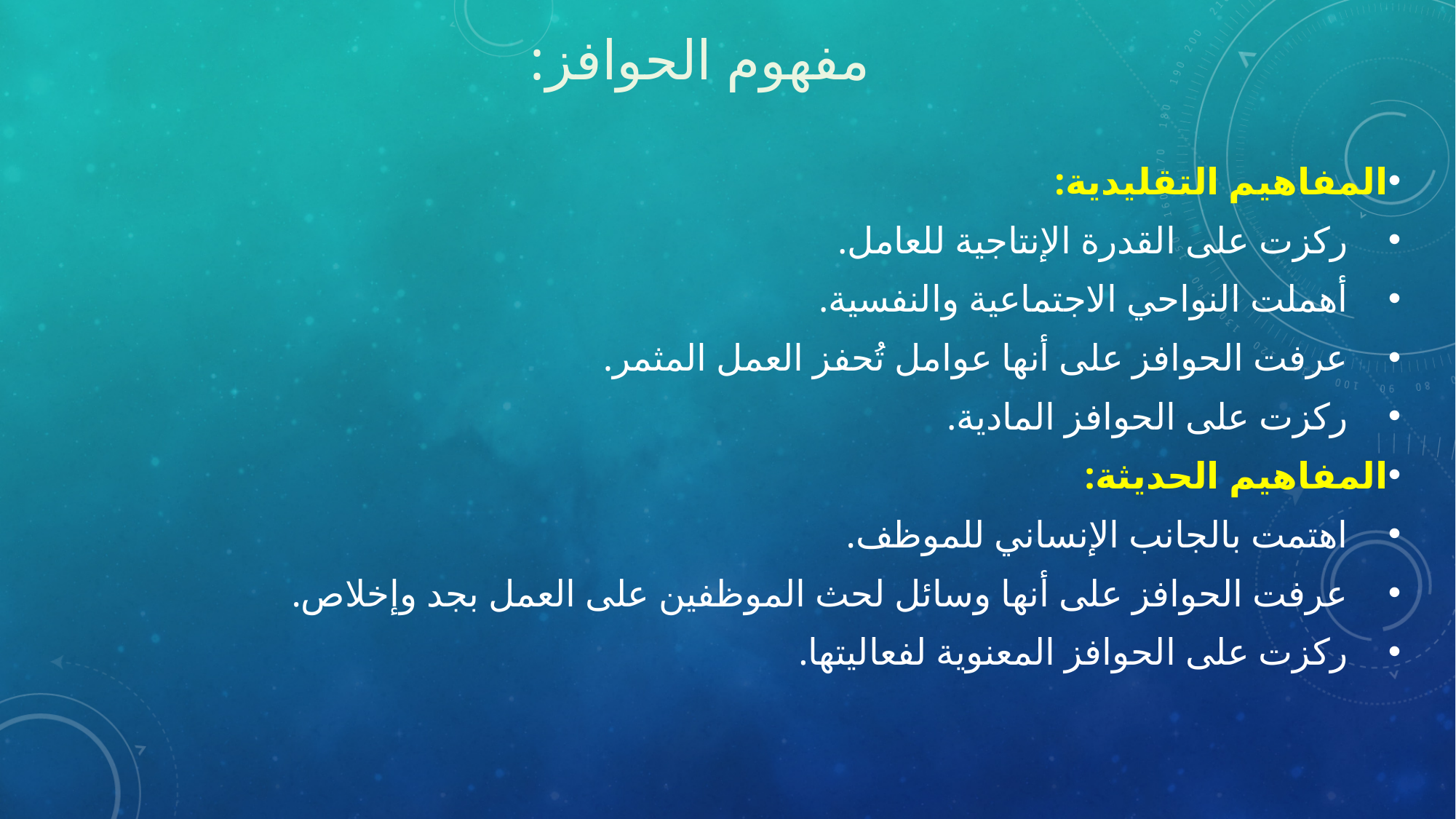

# مفهوم الحوافز:
المفاهيم التقليدية:
ركزت على القدرة الإنتاجية للعامل.
أهملت النواحي الاجتماعية والنفسية.
عرفت الحوافز على أنها عوامل تُحفز العمل المثمر.
ركزت على الحوافز المادية.
المفاهيم الحديثة:
اهتمت بالجانب الإنساني للموظف.
عرفت الحوافز على أنها وسائل لحث الموظفين على العمل بجد وإخلاص.
ركزت على الحوافز المعنوية لفعاليتها.